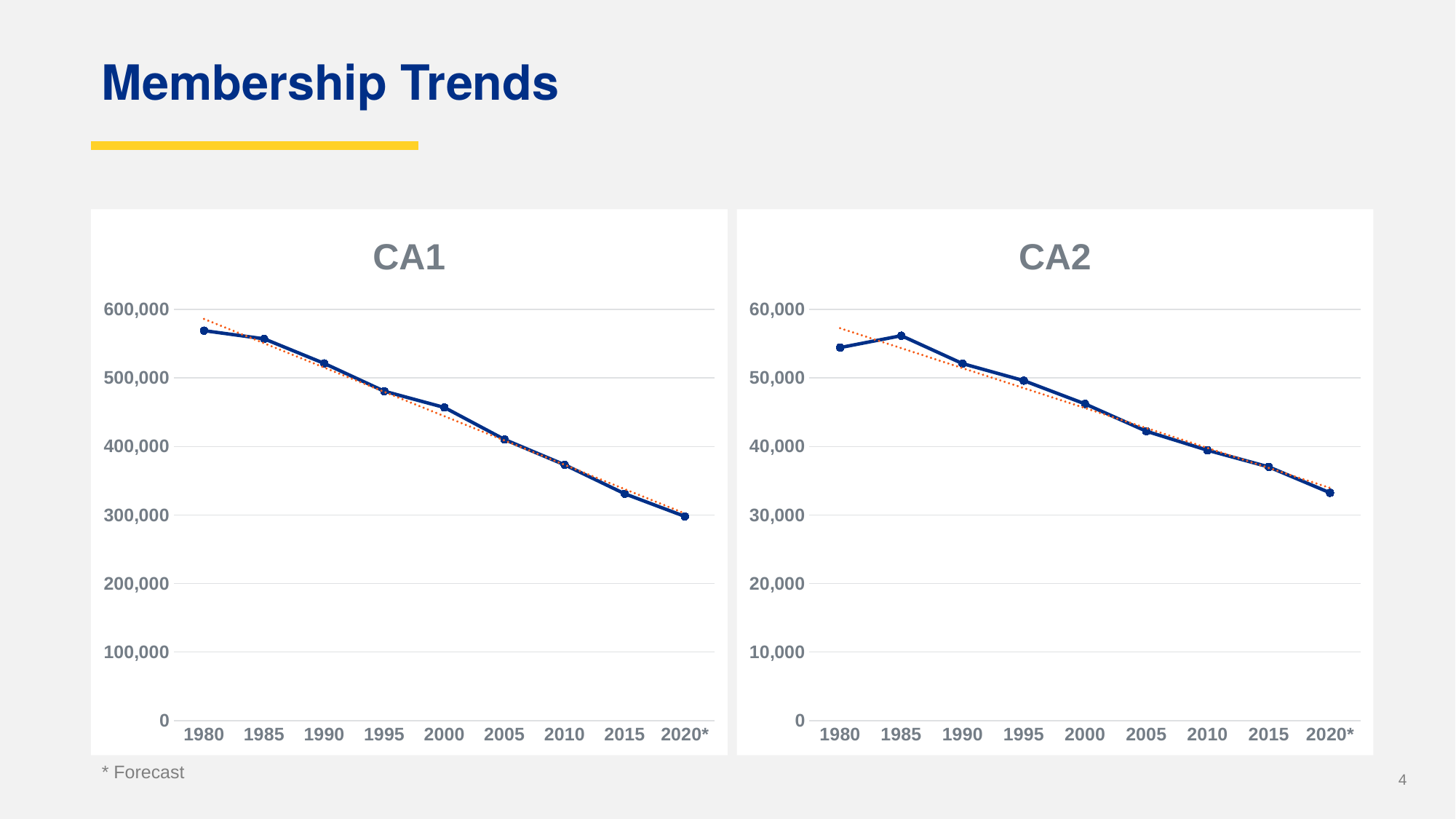

# Membership Trends

### Chart: CA1

| Category | Members CA1 |
|---|---|
| 1980 | 569022.0 |
| 1985 | 557139.0 |
| 1990 | 521230.0 |
| 1995 | 480636.0 |
| 2000 | 456920.0 |
| 2005 | 410298.0 |
| 2010 | 373305.0 |
| 2015 | 331017.0 |
| 2020* | 297999.0 |

### Chart: CA2

| Category | Members CA2 |
|---|---|
| 1980 | 54432.0 |
| 1985 | 56169.0 |
| 1990 | 52092.0 |
| 1995 | 49607.0 |
| 2000 | 46217.0 |
| 2005 | 42230.0 |
| 2010 | 39451.0 |
| 2015 | 37025.0 |
| 2020* | 33243.0 |
* Forecast